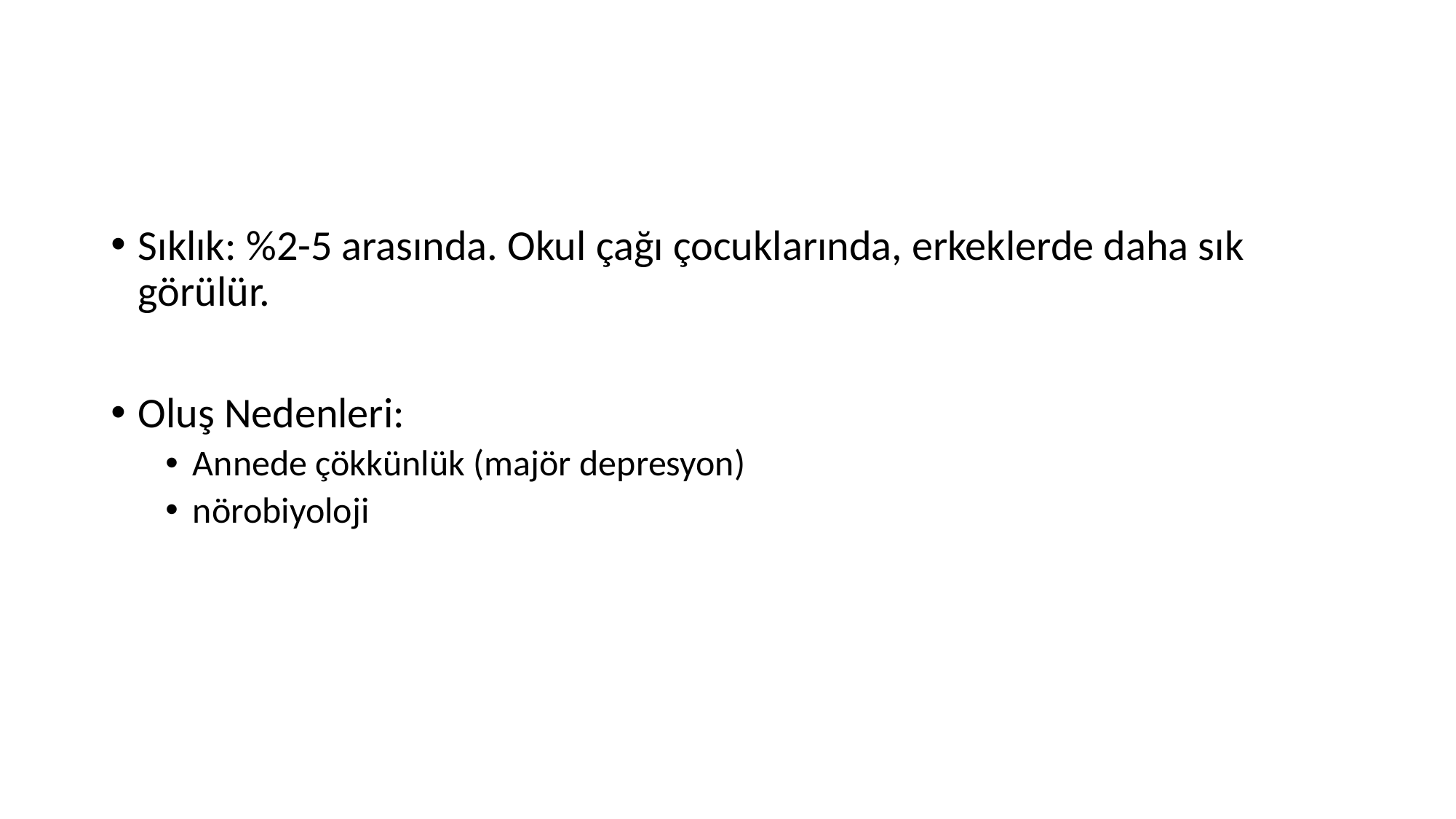

#
Sıklık: %2-5 arasında. Okul çağı çocuklarında, erkeklerde daha sık görülür.

Oluş Nedenleri:
Annede çökkünlük (majör depresyon)
nörobiyoloji